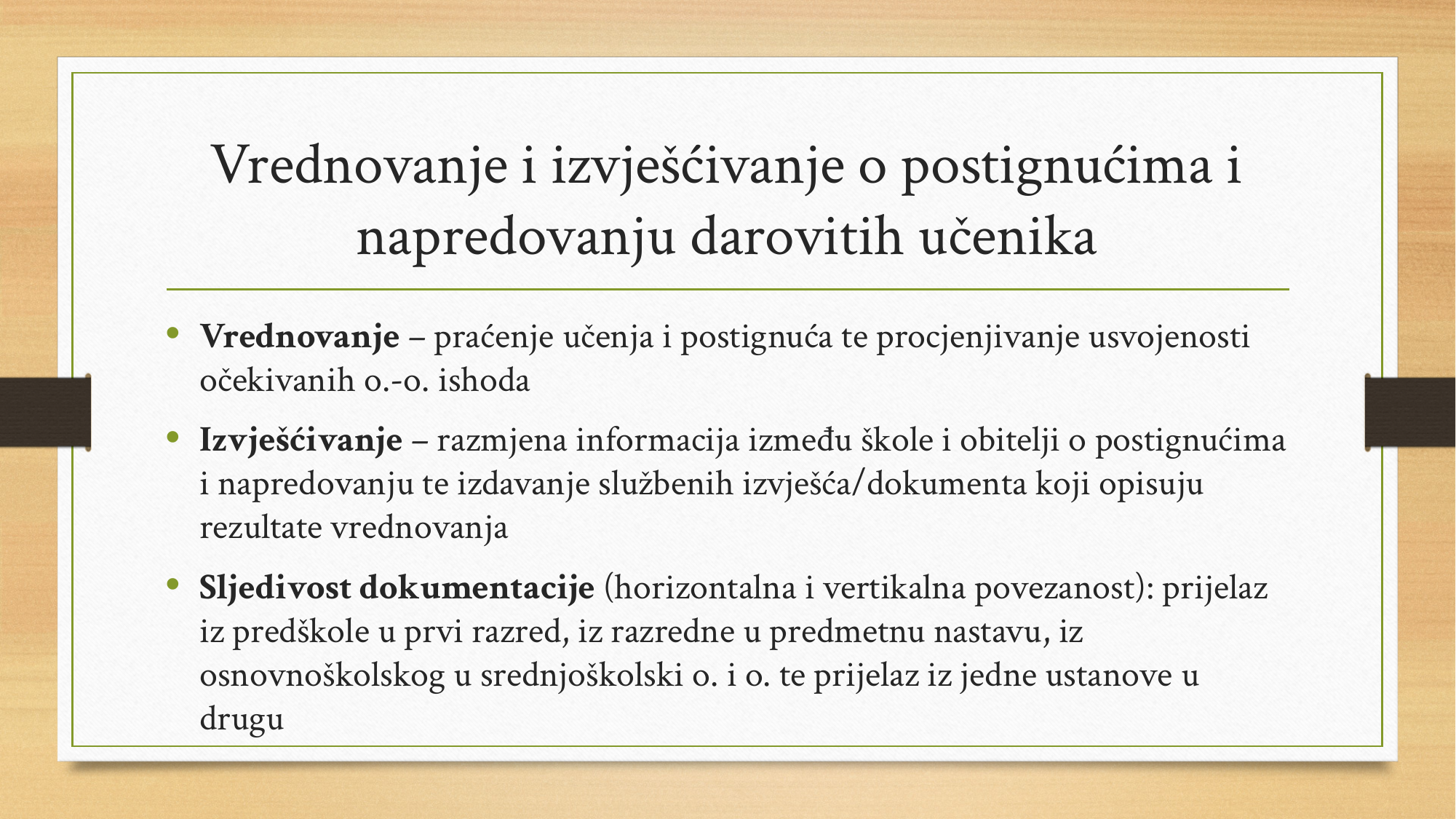

# Vrednovanje i izvješćivanje o postignućima i napredovanju darovitih učenika
Vrednovanje – praćenje učenja i postignuća te procjenjivanje usvojenosti očekivanih o.-o. ishoda
Izvješćivanje – razmjena informacija između škole i obitelji o postignućima i napredovanju te izdavanje službenih izvješća/dokumenta koji opisuju rezultate vrednovanja
Sljedivost dokumentacije (horizontalna i vertikalna povezanost): prijelaz iz predškole u prvi razred, iz razredne u predmetnu nastavu, iz osnovnoškolskog u srednjoškolski o. i o. te prijelaz iz jedne ustanove u drugu